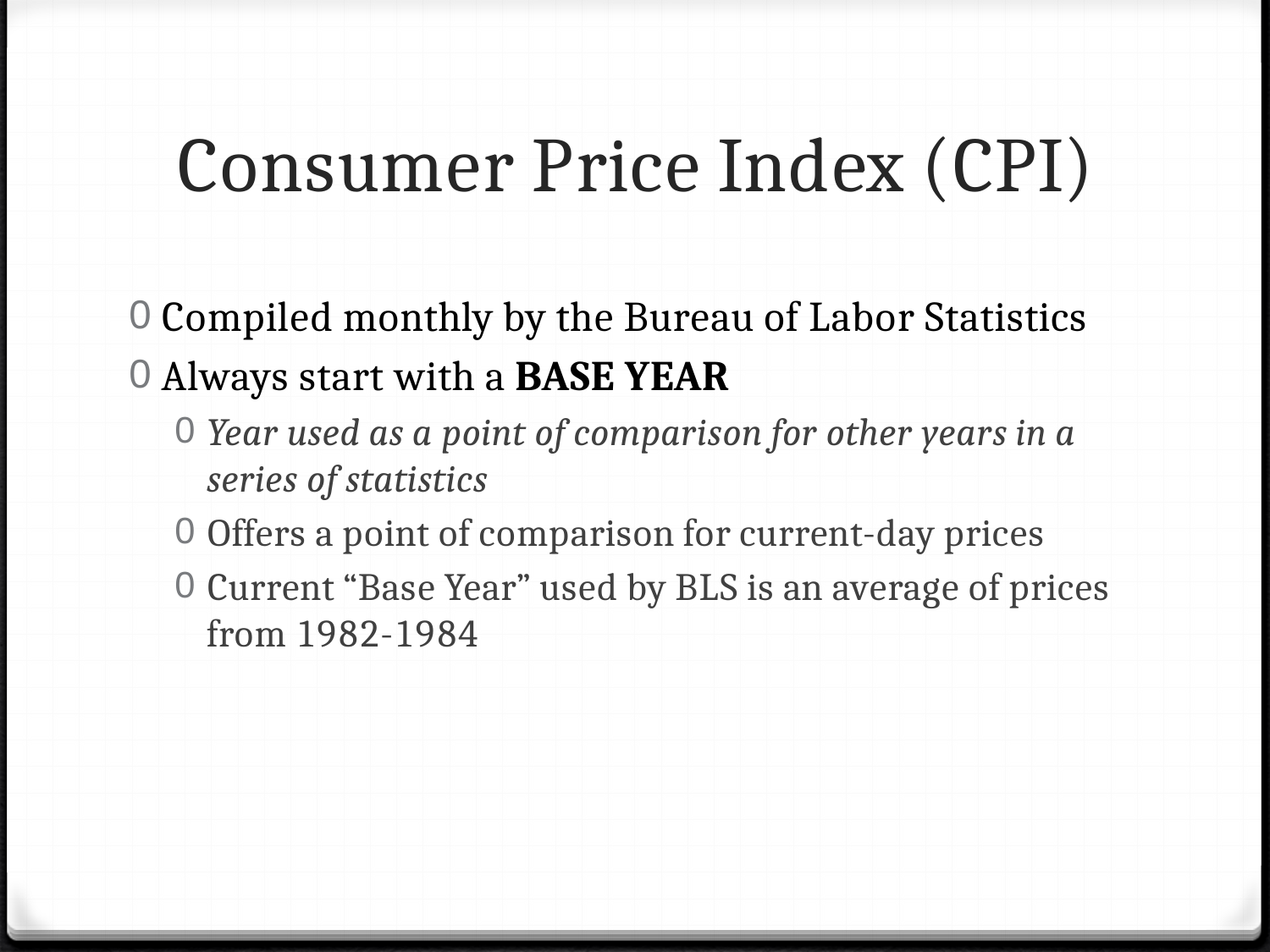

# Consumer Price Index (CPI)
Compiled monthly by the Bureau of Labor Statistics
Always start with a BASE YEAR
Year used as a point of comparison for other years in a series of statistics
Offers a point of comparison for current-day prices
Current “Base Year” used by BLS is an average of prices from 1982-1984